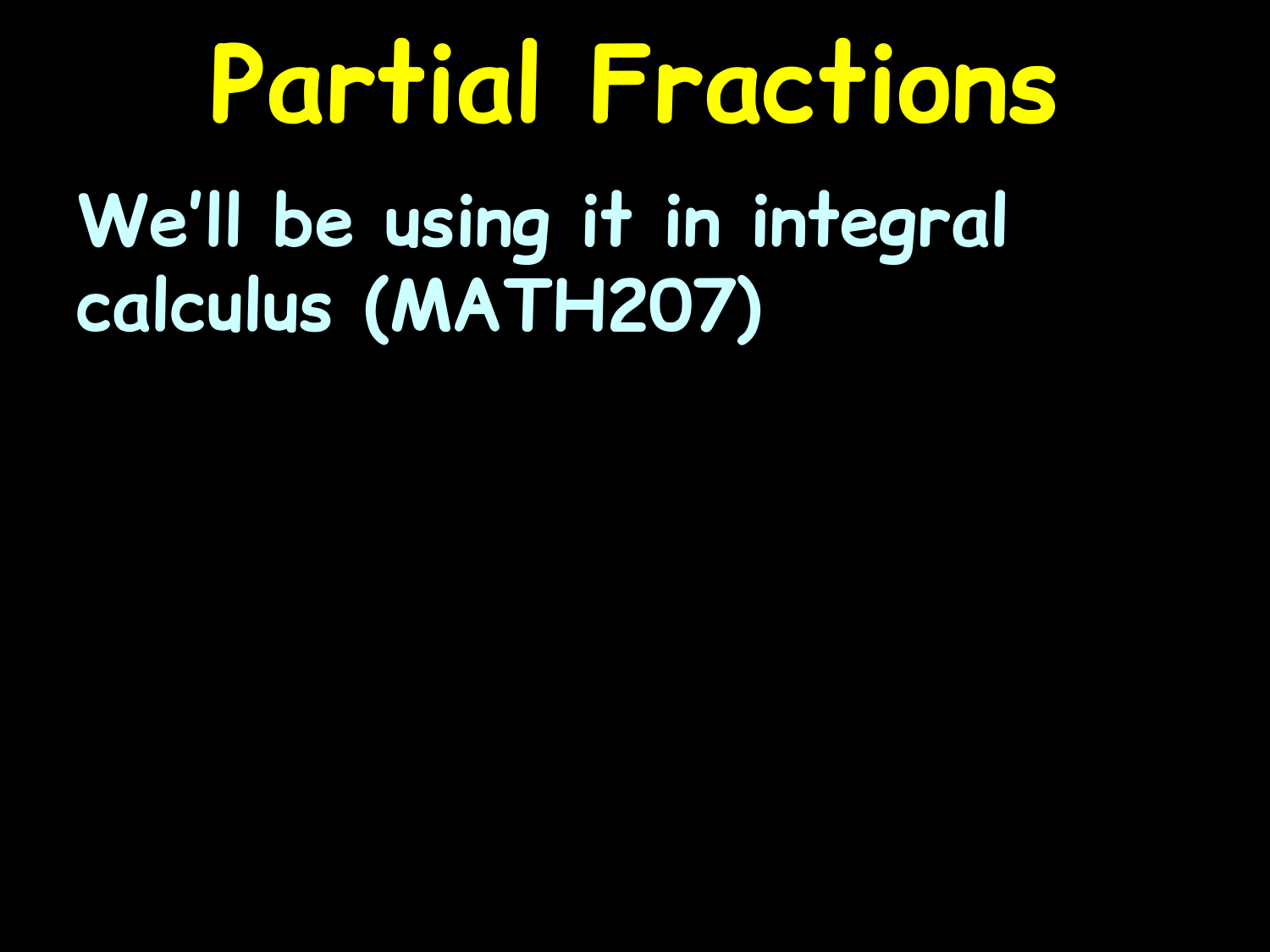

# Partial Fractions
We’ll be using it in integral calculus (MATH207)